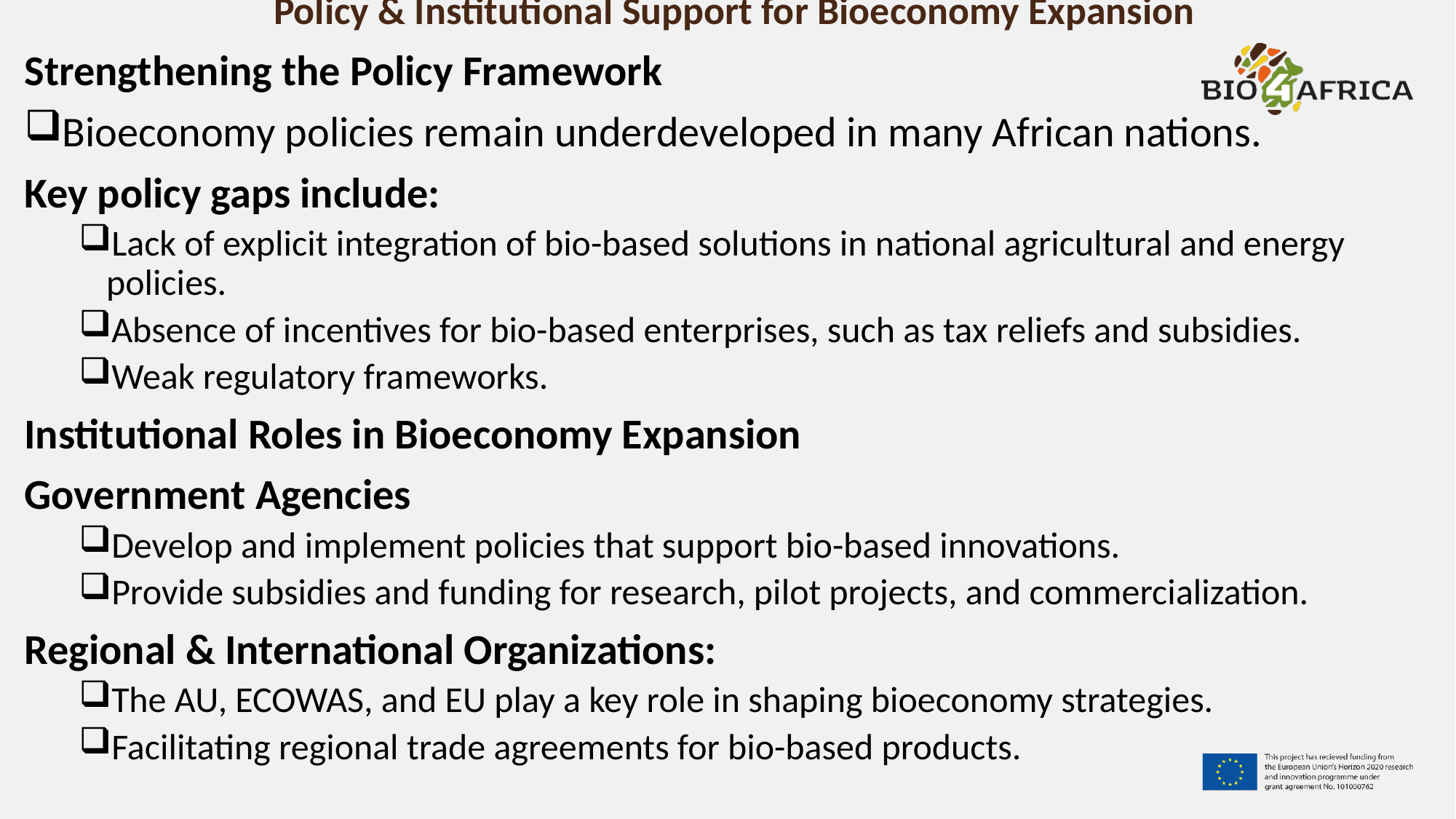

# Policy & Institutional Support for Bioeconomy Expansion
Strengthening the Policy Framework
Bioeconomy policies remain underdeveloped in many African nations.
Key policy gaps include:
Lack of explicit integration of bio-based solutions in national agricultural and energy policies.
Absence of incentives for bio-based enterprises, such as tax reliefs and subsidies.
Weak regulatory frameworks.
Institutional Roles in Bioeconomy Expansion
Government Agencies
Develop and implement policies that support bio-based innovations.
Provide subsidies and funding for research, pilot projects, and commercialization.
Regional & International Organizations:
The AU, ECOWAS, and EU play a key role in shaping bioeconomy strategies.
Facilitating regional trade agreements for bio-based products.